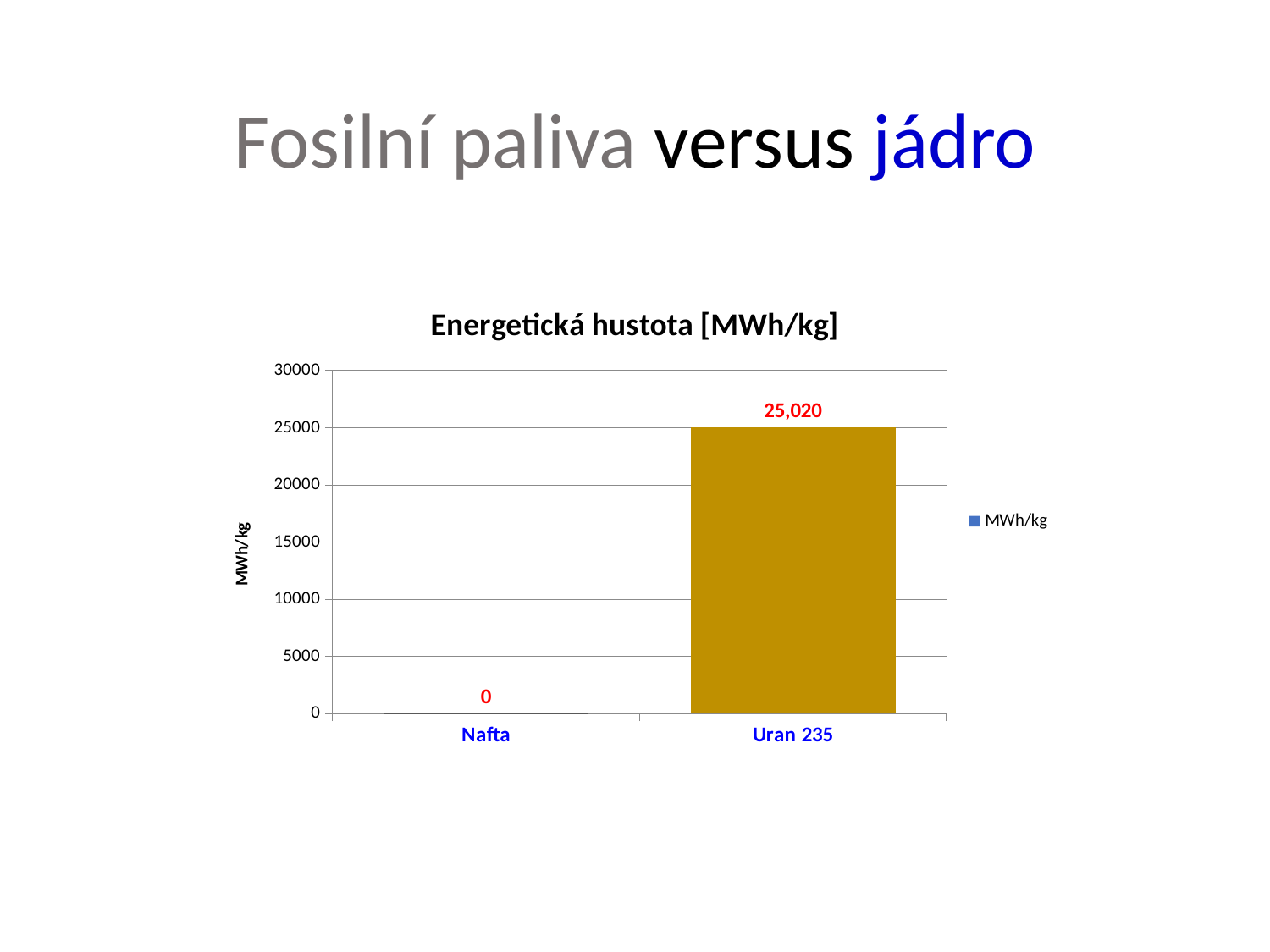

# Fosilní paliva versus jádro

### Chart: Energetická hustota [MWh/kg]

| Category | MWh/kg |
|---|---|
| Nafta | 0.012 |
| Uran 235 | 25019.999999999996 |